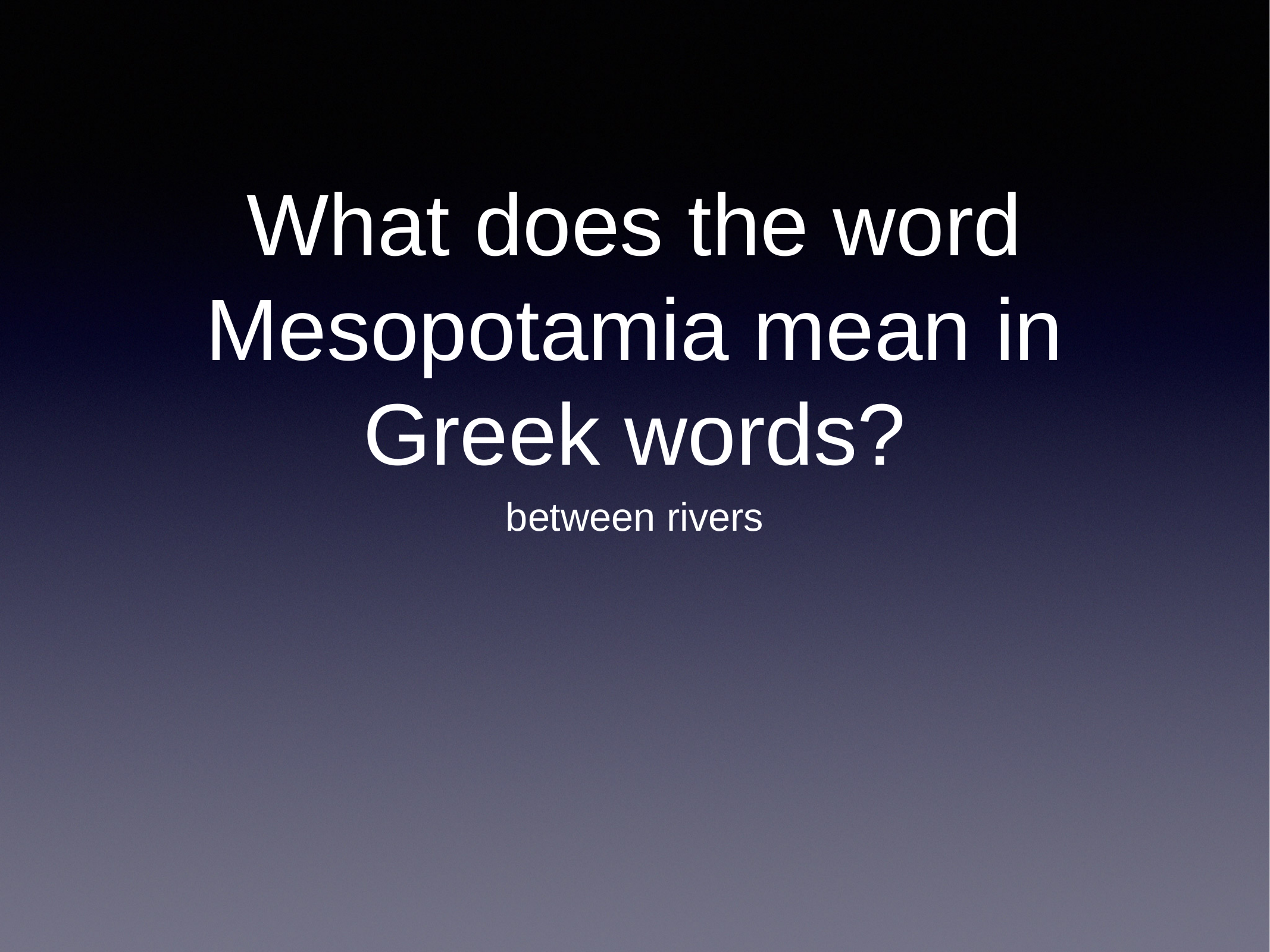

# What does the word Mesopotamia mean in Greek words?
between rivers